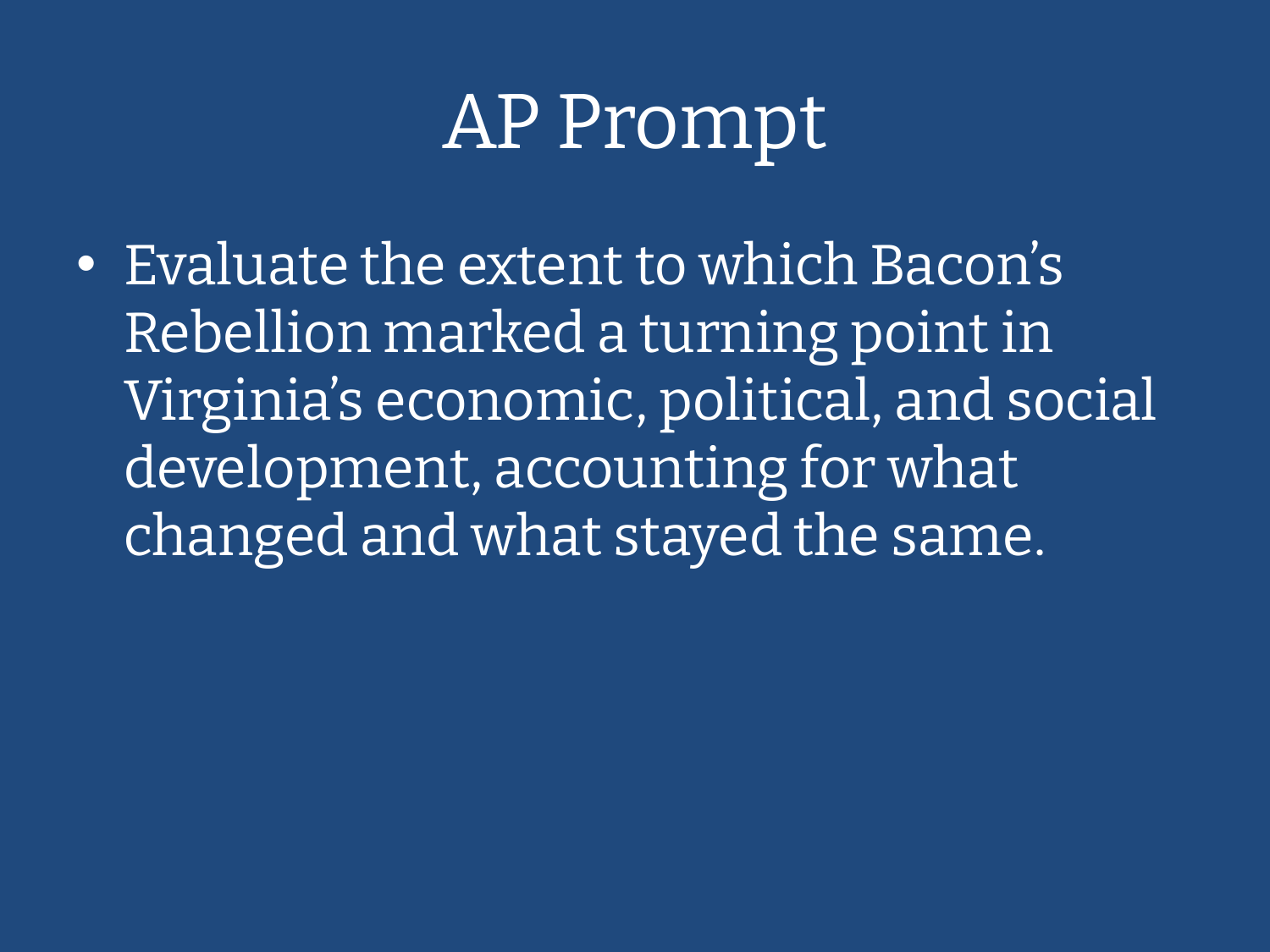

# AP Prompt
Evaluate the extent to which Bacon’s Rebellion marked a turning point in Virginia’s economic, political, and social development, accounting for what changed and what stayed the same.